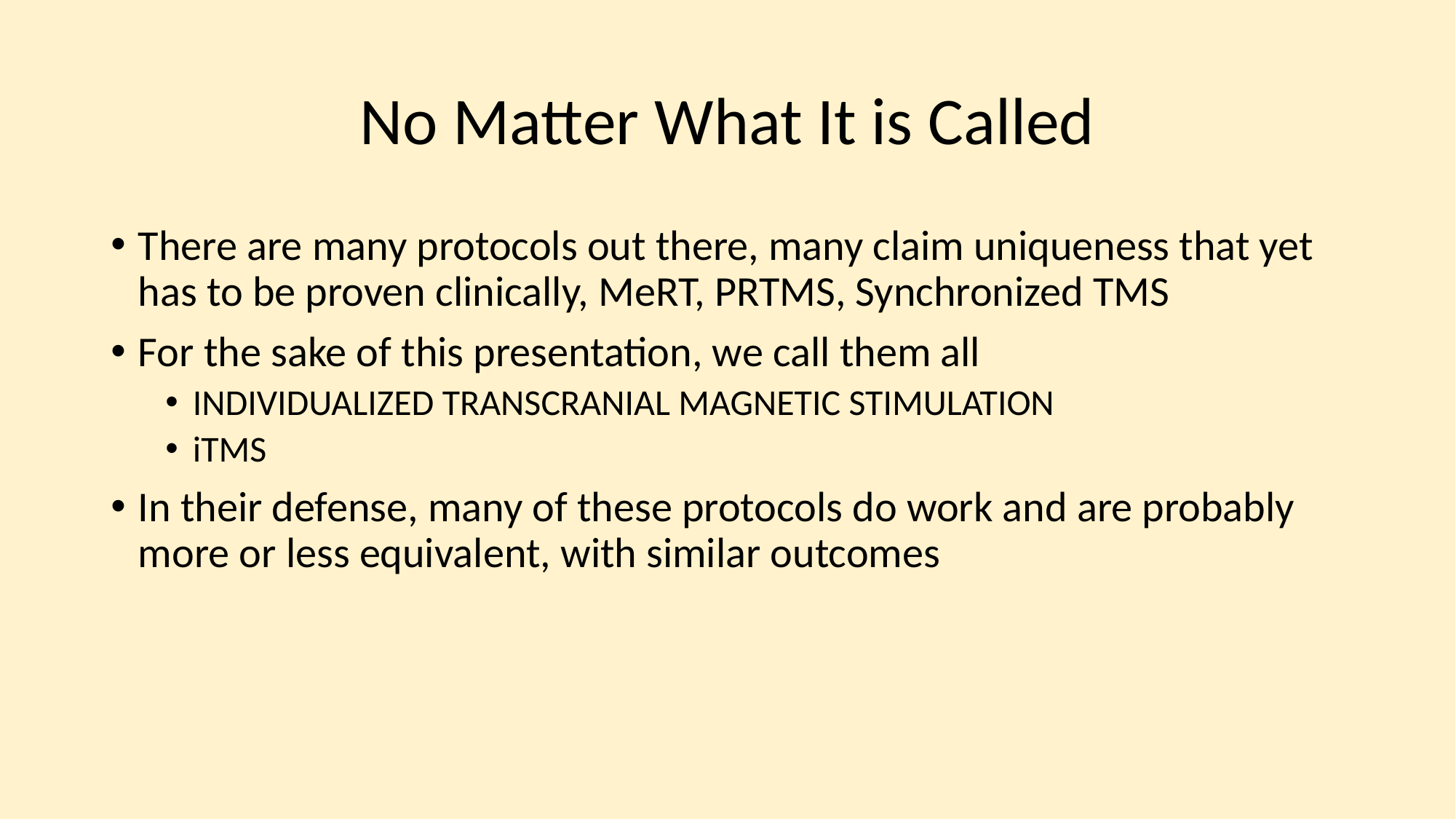

# No Matter What It is Called
There are many protocols out there, many claim uniqueness that yet has to be proven clinically, MeRT, PRTMS, Synchronized TMS
For the sake of this presentation, we call them all
INDIVIDUALIZED TRANSCRANIAL MAGNETIC STIMULATION
iTMS
In their defense, many of these protocols do work and are probably more or less equivalent, with similar outcomes